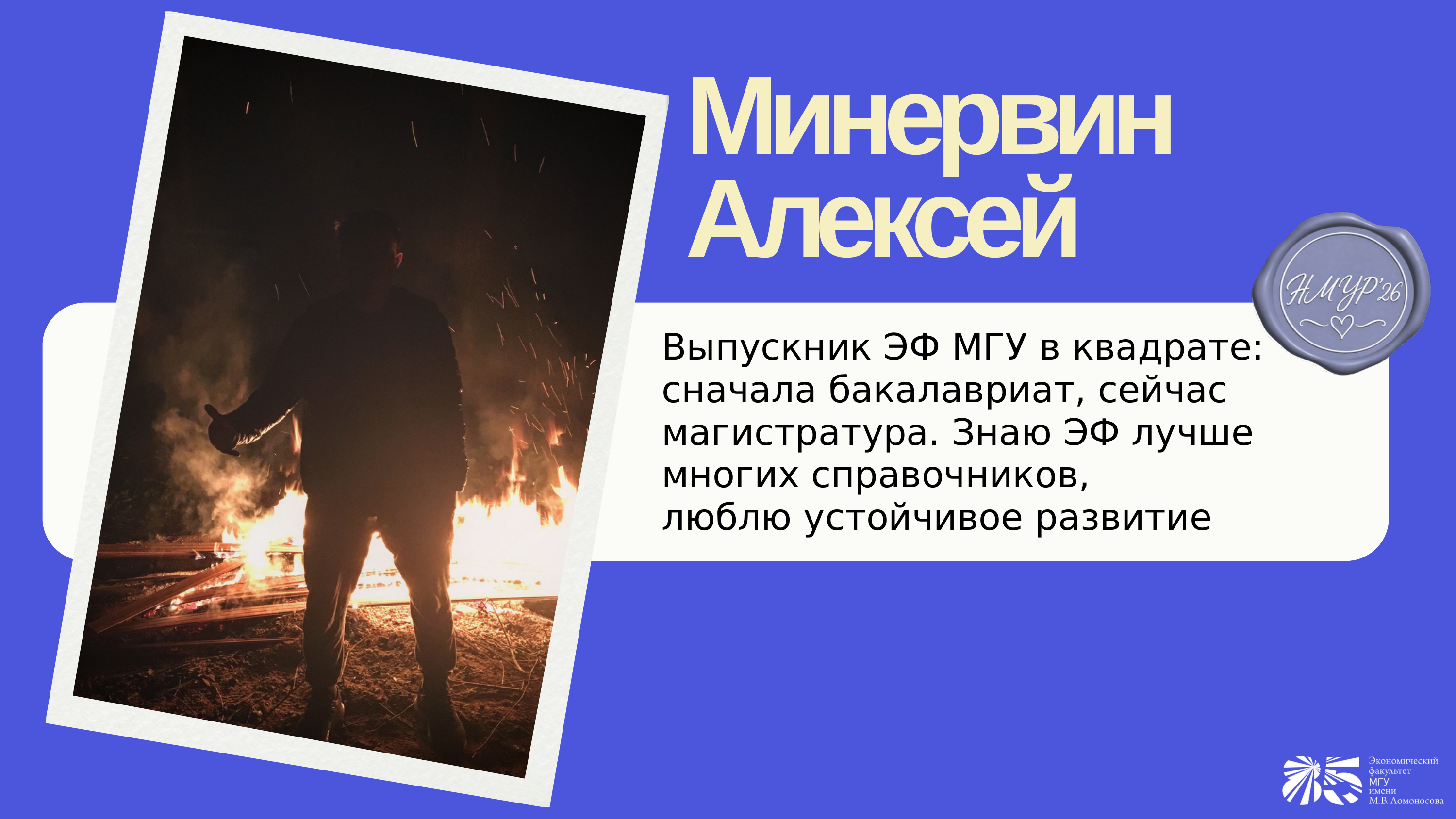

Минервин Алексей

Выпускник ЭФ МГУ в квадрате: сначала бакалавриат, сейчас магистратура. Знаю ЭФ лучше многих справочников,
люблю устойчивое развитие